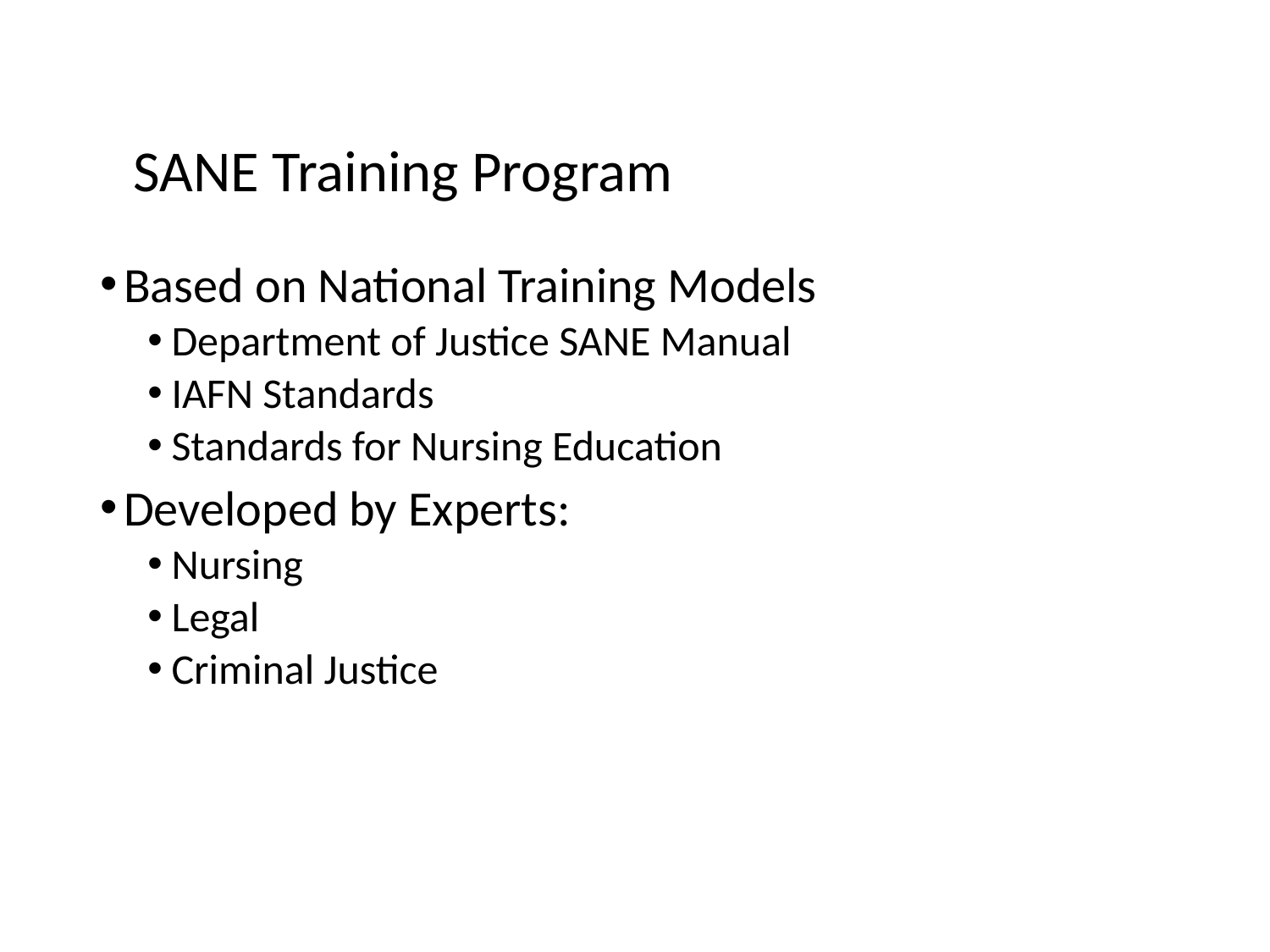

# SANE Training Program
Based on National Training Models
Department of Justice SANE Manual
IAFN Standards
Standards for Nursing Education
Developed by Experts:
Nursing
Legal
Criminal Justice